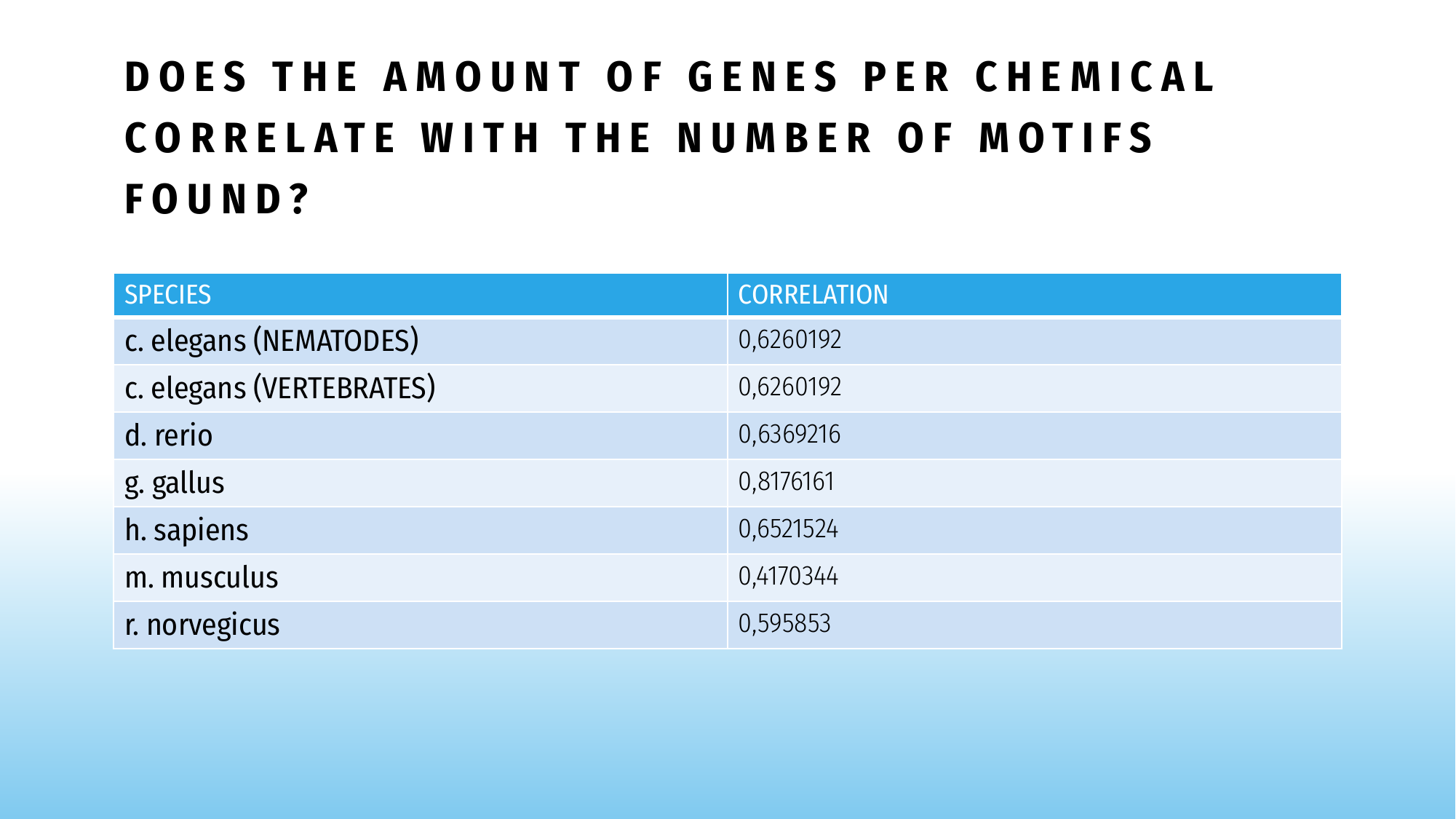

# Does the amount of genes per chemical correlate with the number of motifs found?
| SPECIES | CORRELATION |
| --- | --- |
| c. elegans (NEMATODES) | 0,6260192 |
| c. elegans (VERTEBRATES) | 0,6260192 |
| d. rerio | 0,6369216 |
| g. gallus | 0,8176161 |
| h. sapiens | 0,6521524 |
| m. musculus | 0,4170344 |
| r. norvegicus | 0,595853 |